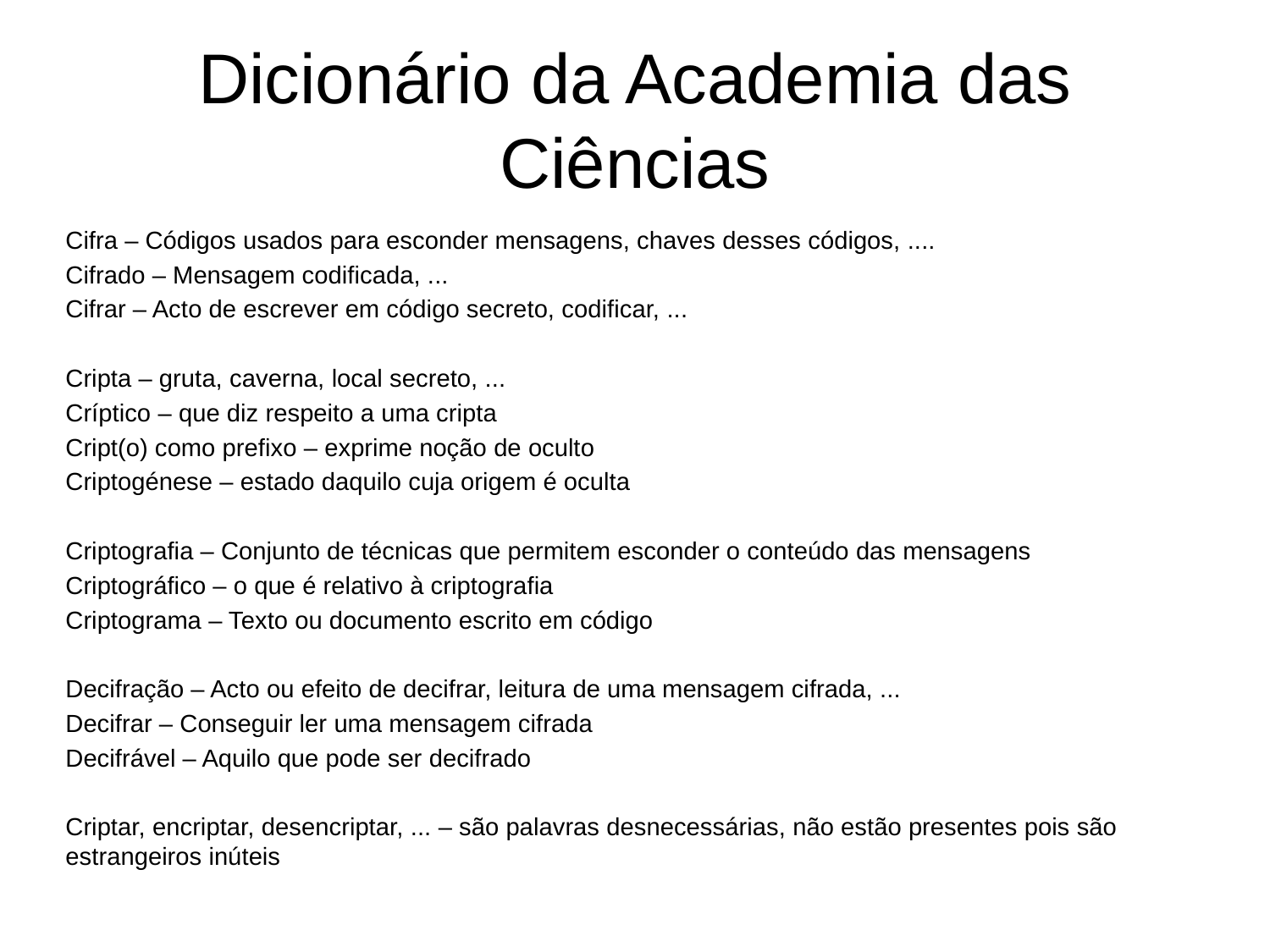

# Dicionário da Academia das Ciências
Cifra – Códigos usados para esconder mensagens, chaves desses códigos, ....
Cifrado – Mensagem codificada, ...
Cifrar – Acto de escrever em código secreto, codificar, ...

Cripta – gruta, caverna, local secreto, ...
Críptico – que diz respeito a uma cripta
Cript(o) como prefixo – exprime noção de oculto
Criptogénese – estado daquilo cuja origem é oculta

Criptografia – Conjunto de técnicas que permitem esconder o conteúdo das mensagens
Criptográfico – o que é relativo à criptografia
Criptograma – Texto ou documento escrito em código

Decifração – Acto ou efeito de decifrar, leitura de uma mensagem cifrada, ...
Decifrar – Conseguir ler uma mensagem cifrada
Decifrável – Aquilo que pode ser decifrado

Criptar, encriptar, desencriptar, ... – são palavras desnecessárias, não estão presentes pois são estrangeiros inúteis